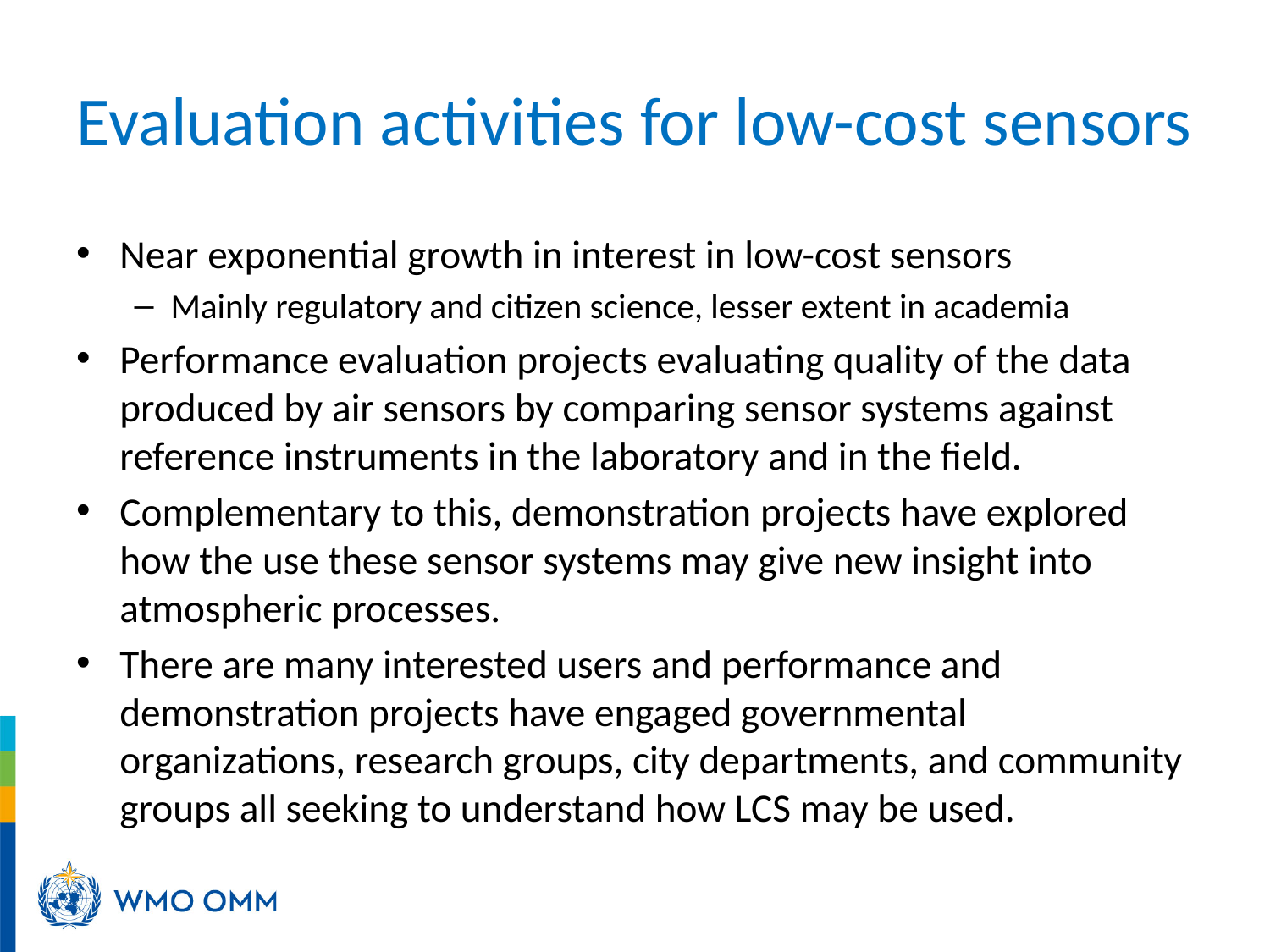

# Evaluation activities for low-cost sensors
Near exponential growth in interest in low-cost sensors
Mainly regulatory and citizen science, lesser extent in academia
Performance evaluation projects evaluating quality of the data produced by air sensors by comparing sensor systems against reference instruments in the laboratory and in the field.
Complementary to this, demonstration projects have explored how the use these sensor systems may give new insight into atmospheric processes.
There are many interested users and performance and demonstration projects have engaged governmental organizations, research groups, city departments, and community groups all seeking to understand how LCS may be used.